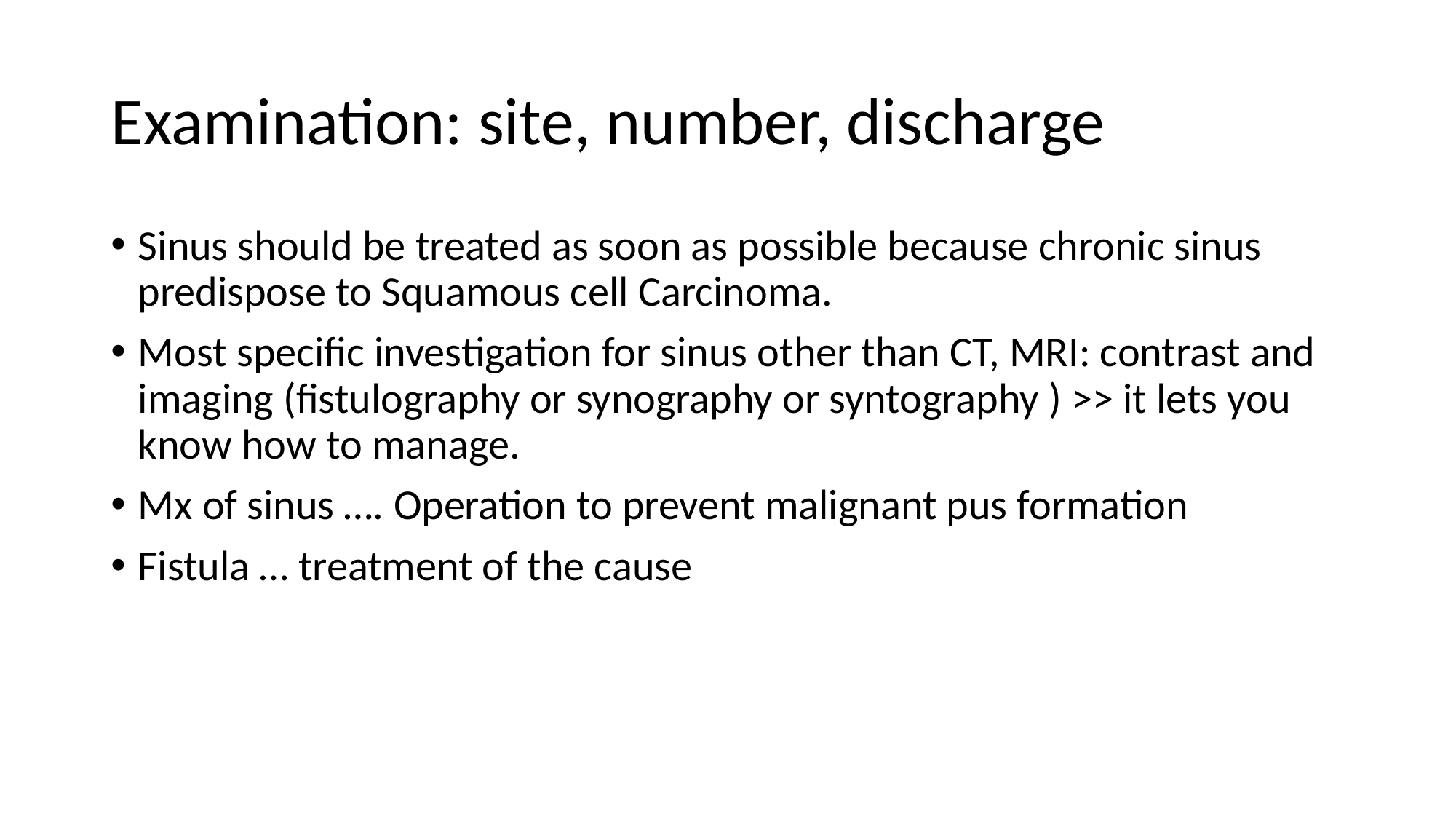

# Examination: site, number, discharge
Sinus should be treated as soon as possible because chronic sinus predispose to Squamous cell Carcinoma.
Most specific investigation for sinus other than CT, MRI: contrast and imaging (fistulography or synography or syntography ) >> it lets you know how to manage.
Mx of sinus …. Operation to prevent malignant pus formation
Fistula … treatment of the cause